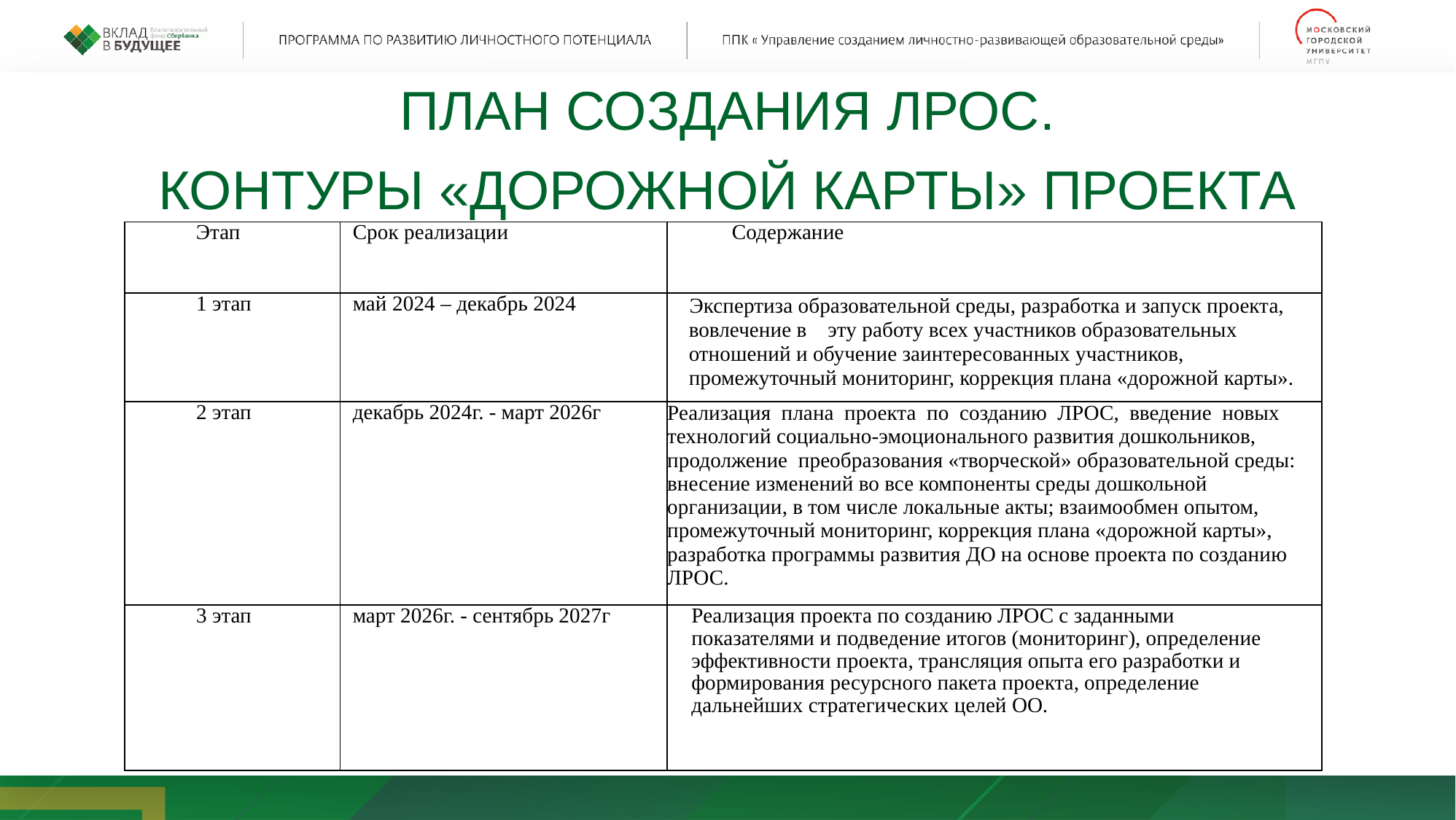

ПЛАН СОЗДАНИЯ ЛРОС.
КОНТУРЫ «ДОРОЖНОЙ КАРТЫ» ПРОЕКТА
| Этап | Срок реализации | Содержание |
| --- | --- | --- |
| 1 этап | май 2024 – декабрь 2024 | Экспертиза образовательной среды, разработка и запуск проекта, вовлечение в эту работу всех участников образовательных отношений и обучение заинтересованных участников, промежуточный мониторинг, коррекция плана «дорожной карты». |
| 2 этап | декабрь 2024г. - март 2026г | Реализация плана проекта по созданию ЛРОС, введение новых технологий социально-эмоционального развития дошкольников, продолжение преобразования «творческой» образовательной среды: внесение изменений во все компоненты среды дошкольной организации, в том числе локальные акты; взаимообмен опытом, промежуточный мониторинг, коррекция плана «дорожной карты», разработка программы развития ДО на основе проекта по созданию ЛРОС. |
| 3 этап | март 2026г. - сентябрь 2027г | Реализация проекта по созданию ЛРОС с заданными показателями и подведение итогов (мониторинг), определение эффективности проекта, трансляция опыта его разработки и формирования ресурсного пакета проекта, определение дальнейших стратегических целей ОО. |